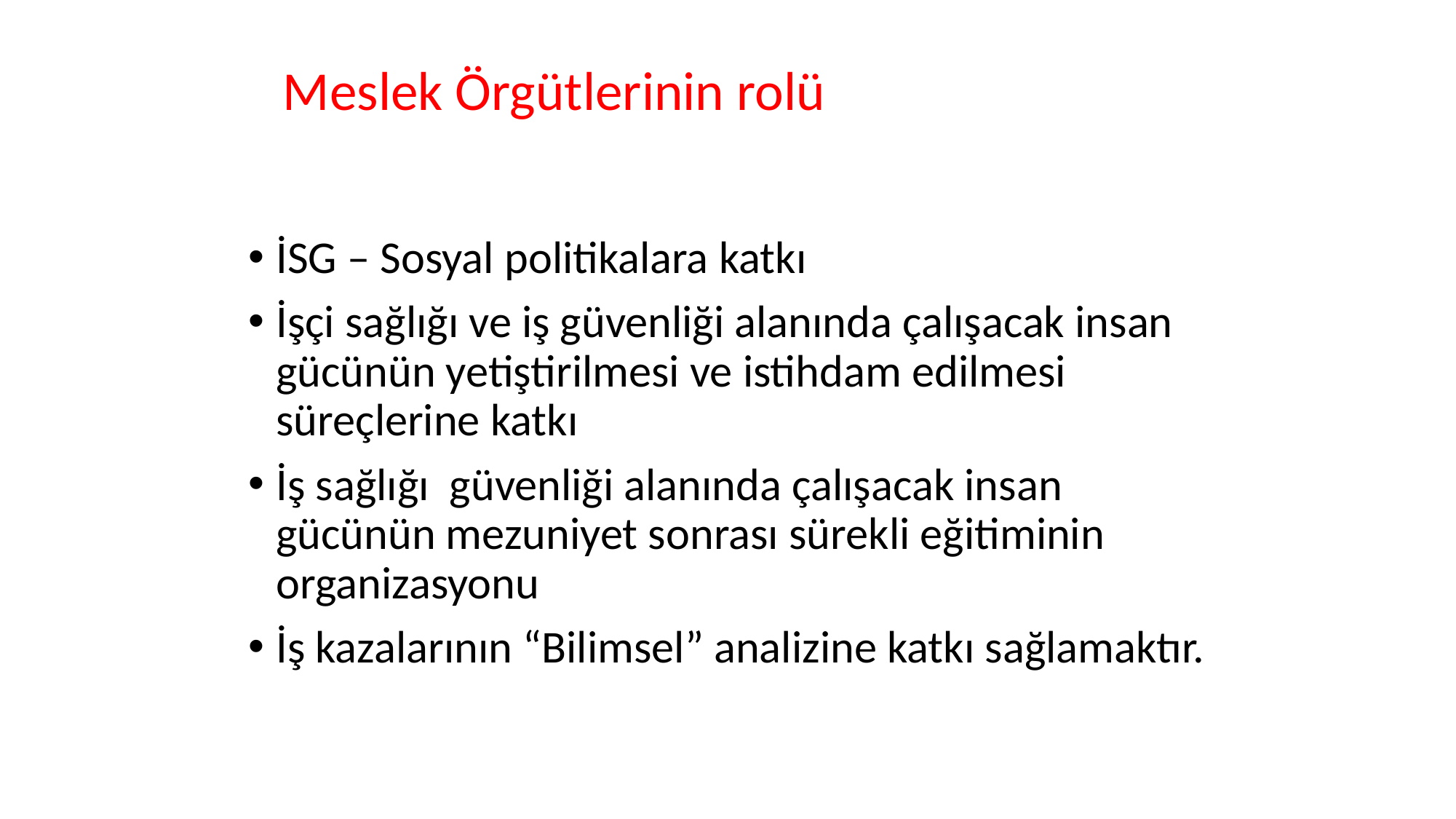

# Meslek Örgütlerinin rolü
İSG – Sosyal politikalara katkı
İşçi sağlığı ve iş güvenliği alanında çalışacak insan gücünün yetiştirilmesi ve istihdam edilmesi süreçlerine katkı
İş sağlığı  güvenliği alanında çalışacak insan gücünün mezuniyet sonrası sürekli eğitiminin organizasyonu
İş kazalarının “Bilimsel” analizine katkı sağlamaktır.